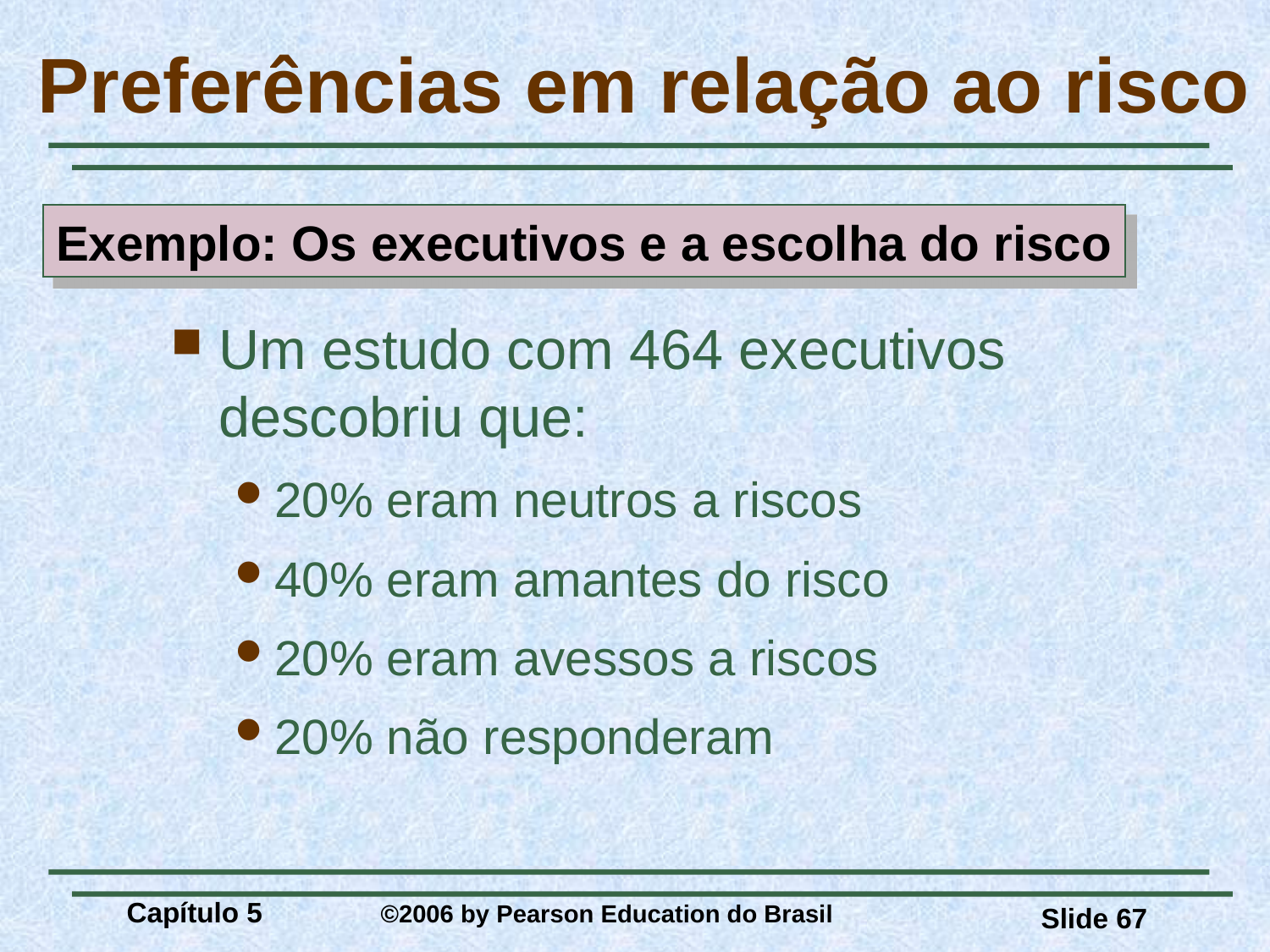

# Preferências em relação ao risco
Exemplo: Os executivos e a escolha do risco
Um estudo com 464 executivos descobriu que:
20% eram neutros a riscos
40% eram amantes do risco
20% eram avessos a riscos
20% não responderam

Capítulo 5 	©2006 by Pearson Education do Brasil
Slide 67